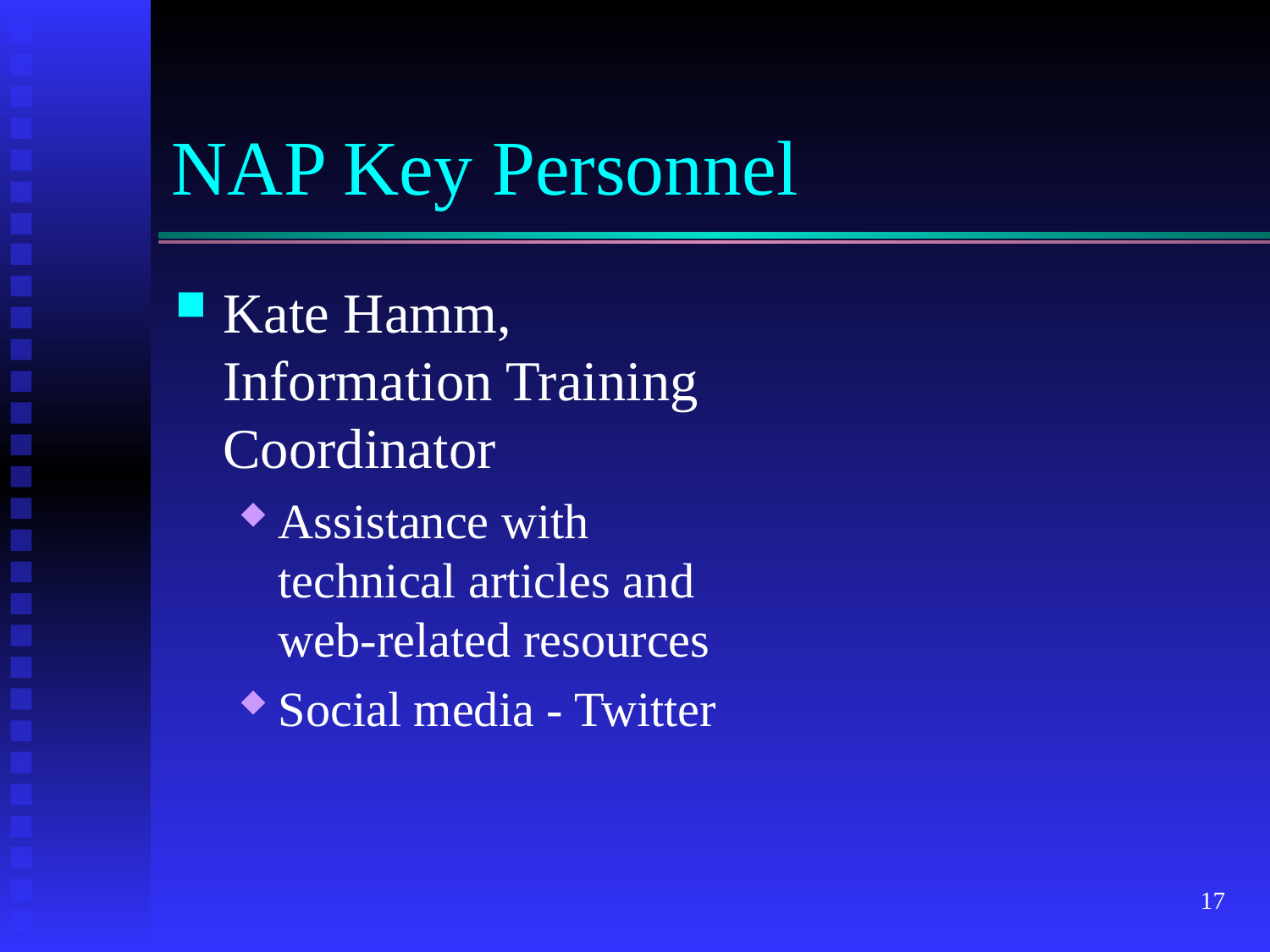

# NAP Key Personnel

Kate Hamm, Information Training Coordinator
Assistance with technical articles and web-related resources
Social media - Twitter
17